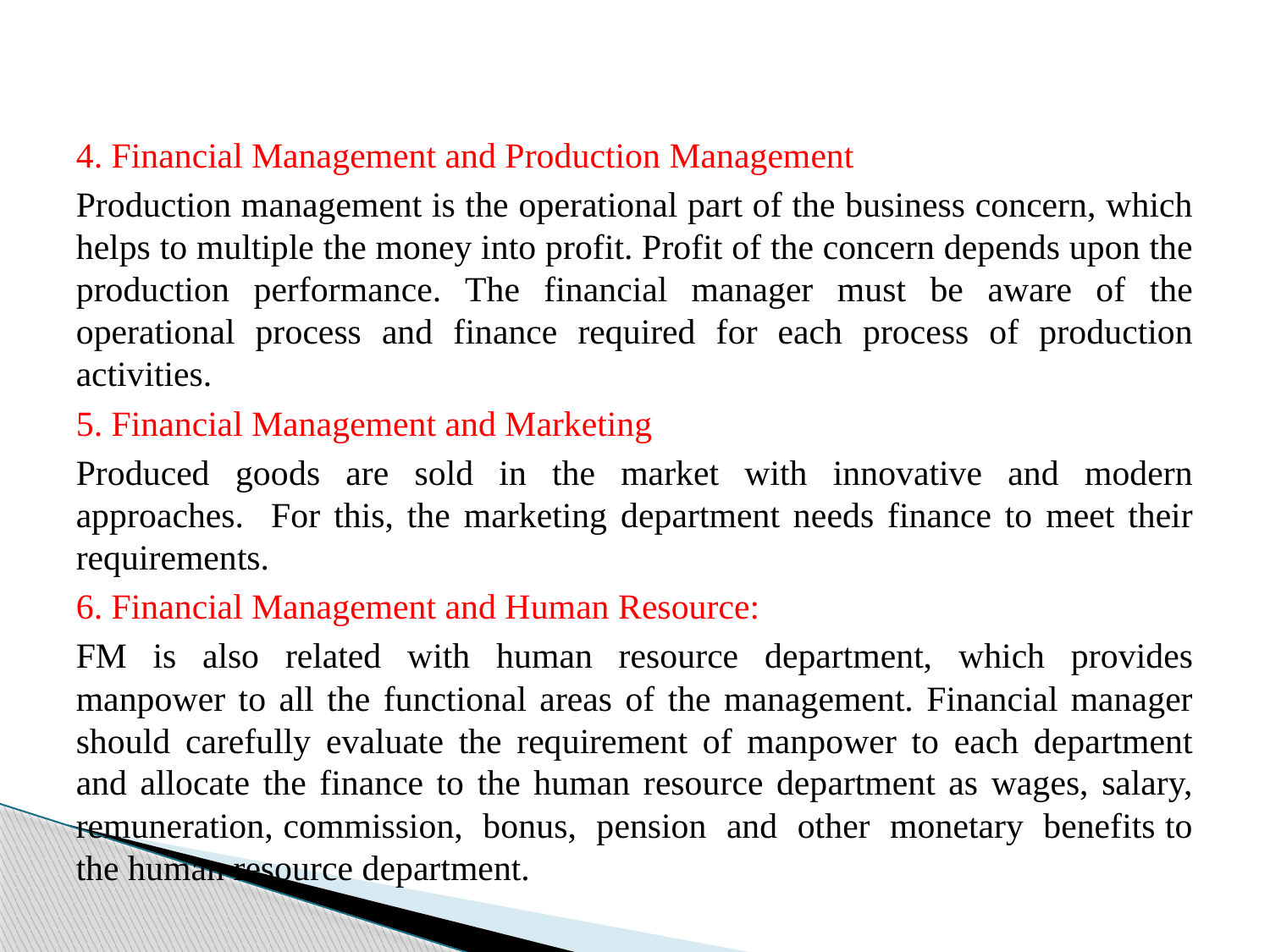

#
4. Financial Management and Production Management
Production management is the operational part of the business concern, which helps to multiple the money into profit. Profit of the concern depends upon the production performance. The financial manager must be aware of the operational process and finance required for each process of production activities.
5. Financial Management and Marketing
Produced goods are sold in the market with innovative and modern approaches.  For this, the marketing department needs finance to meet their requirements.
6. Financial Management and Human Resource:
FM is also related with human resource department, which provides manpower to all the functional areas of the management. Financial manager should carefully evaluate the requirement of manpower to each department and allocate the finance to the human resource department as wages, salary, remuneration, commission,  bonus,  pension  and  other  monetary  benefits to the human resource department.